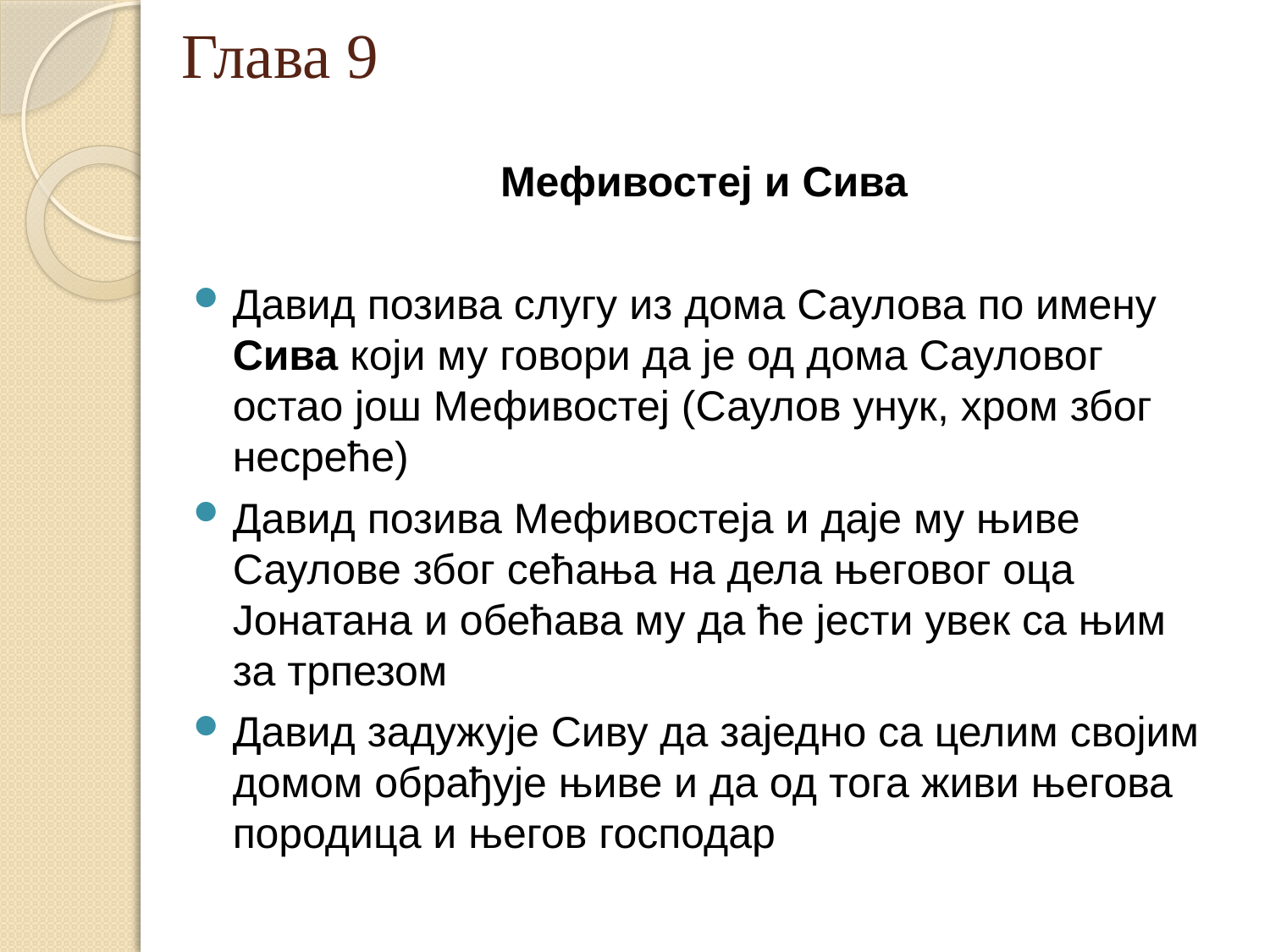

# Глава 9
Мефивостеј и Сива

Давид позива слугу из дома Саулова по имену Сива који му говори да је од дома Сауловог остао још Мефивостеј (Саулов унук, хром због несреће)
Давид позива Мефивостеја и даје му њиве Саулове због сећања на дела његовог оца Јонатана и обећава му да ће јести увек са њим за трпезом
Давид задужује Сиву да заједно са целим својим домом обрађује њиве и да од тога живи његова породица и његов господар